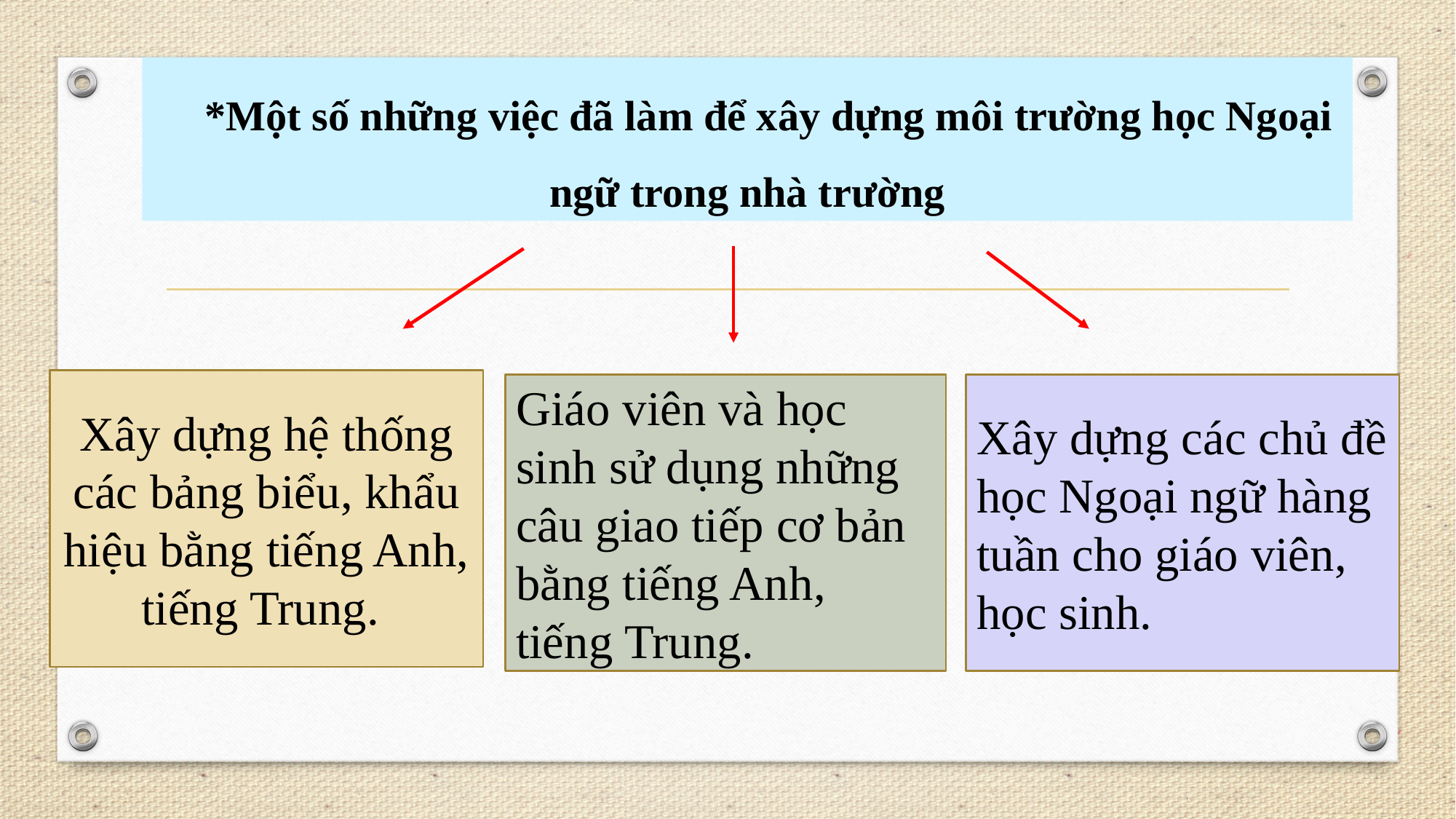

*Một số những việc đã làm để xây dựng môi trường học Ngoại ngữ trong nhà trường
Xây dựng hệ thống các bảng biểu, khẩu hiệu bằng tiếng Anh, tiếng Trung.
Giáo viên và học sinh sử dụng những câu giao tiếp cơ bản bằng tiếng Anh, tiếng Trung.
Xây dựng các chủ đề học Ngoại ngữ hàng tuần cho giáo viên, học sinh.